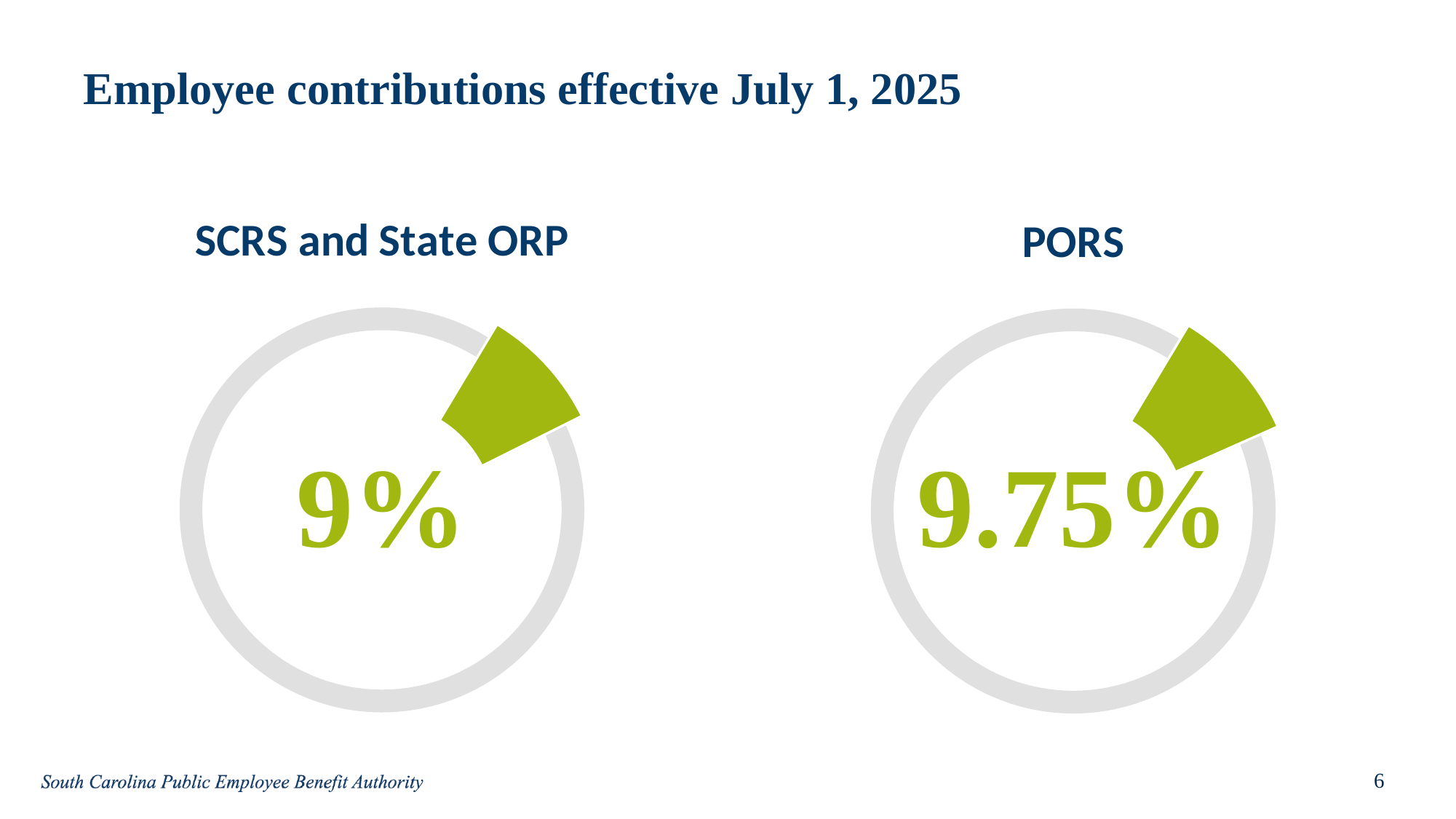

# Employee contributions effective July 1, 2025

### Chart: SCRS and State ORP

| Category | SCRS |
|---|---|
|  | 9.0 |
|  | 91.0 |

### Chart: PORS

| Category | SCRS |
|---|---|
|  | 9.75 |
|  | 90.25 |

9%
9.75%
6